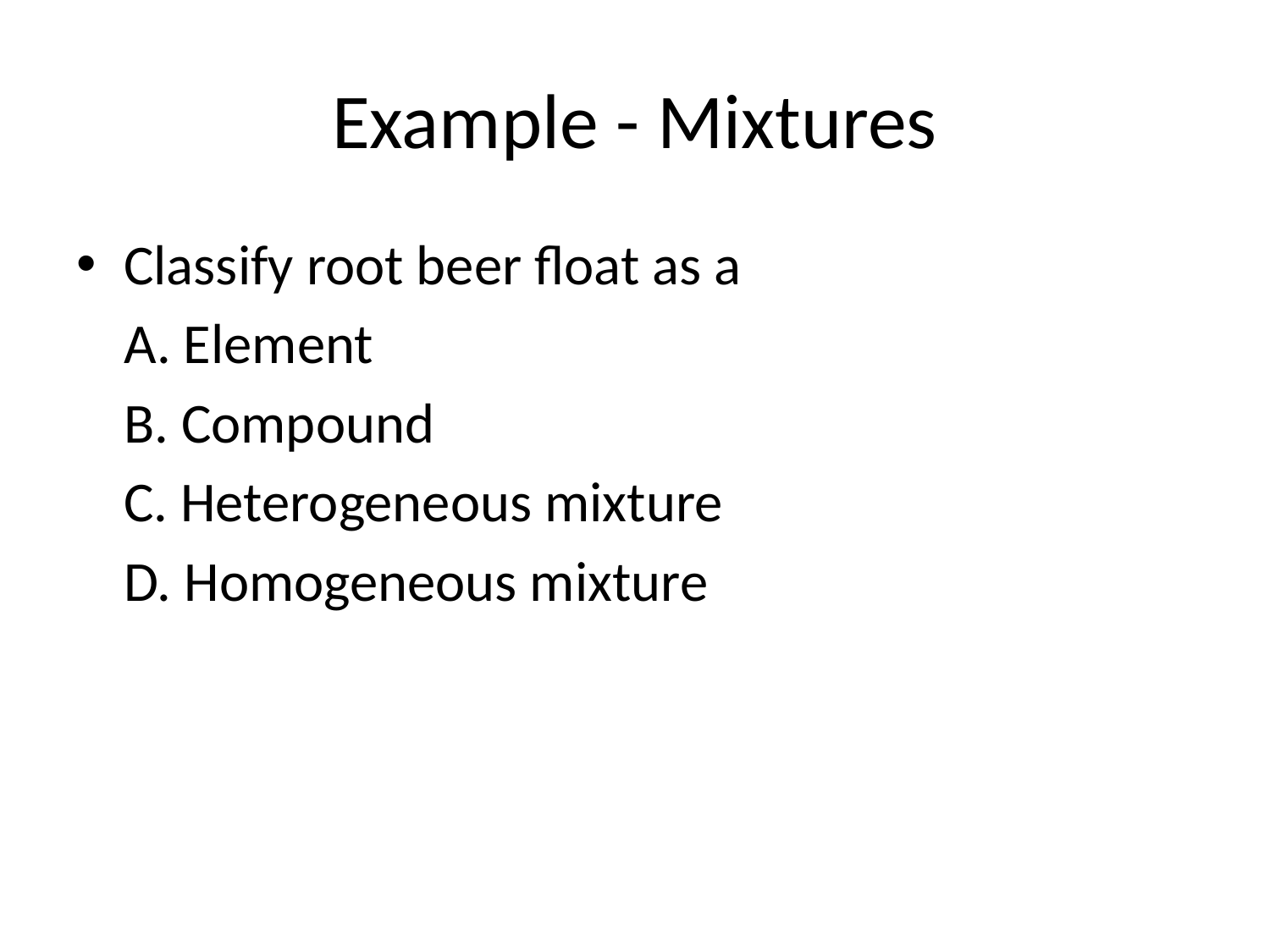

# Example - Mixtures
Classify root beer float as a
	A. Element
	B. Compound
	C. Heterogeneous mixture
	D. Homogeneous mixture